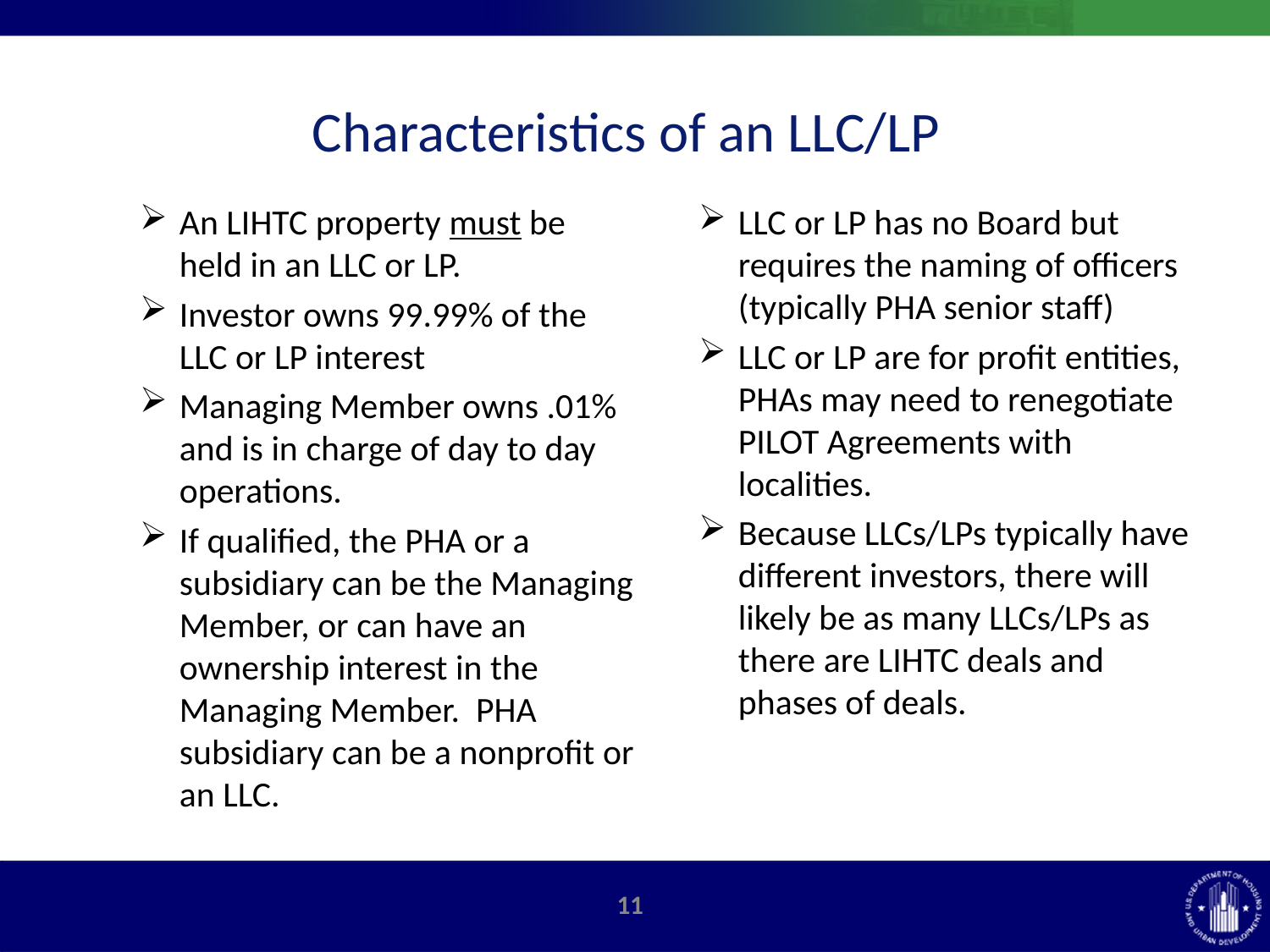

# Characteristics of an LLC/LP
An LIHTC property must be held in an LLC or LP.
Investor owns 99.99% of the LLC or LP interest
Managing Member owns .01% and is in charge of day to day operations.
If qualified, the PHA or a subsidiary can be the Managing Member, or can have an ownership interest in the Managing Member.  PHA subsidiary can be a nonprofit or an LLC.

LLC or LP has no Board but requires the naming of officers (typically PHA senior staff)
LLC or LP are for profit entities, PHAs may need to renegotiate PILOT Agreements with localities.
Because LLCs/LPs typically have different investors, there will likely be as many LLCs/LPs as there are LIHTC deals and phases of deals.
11